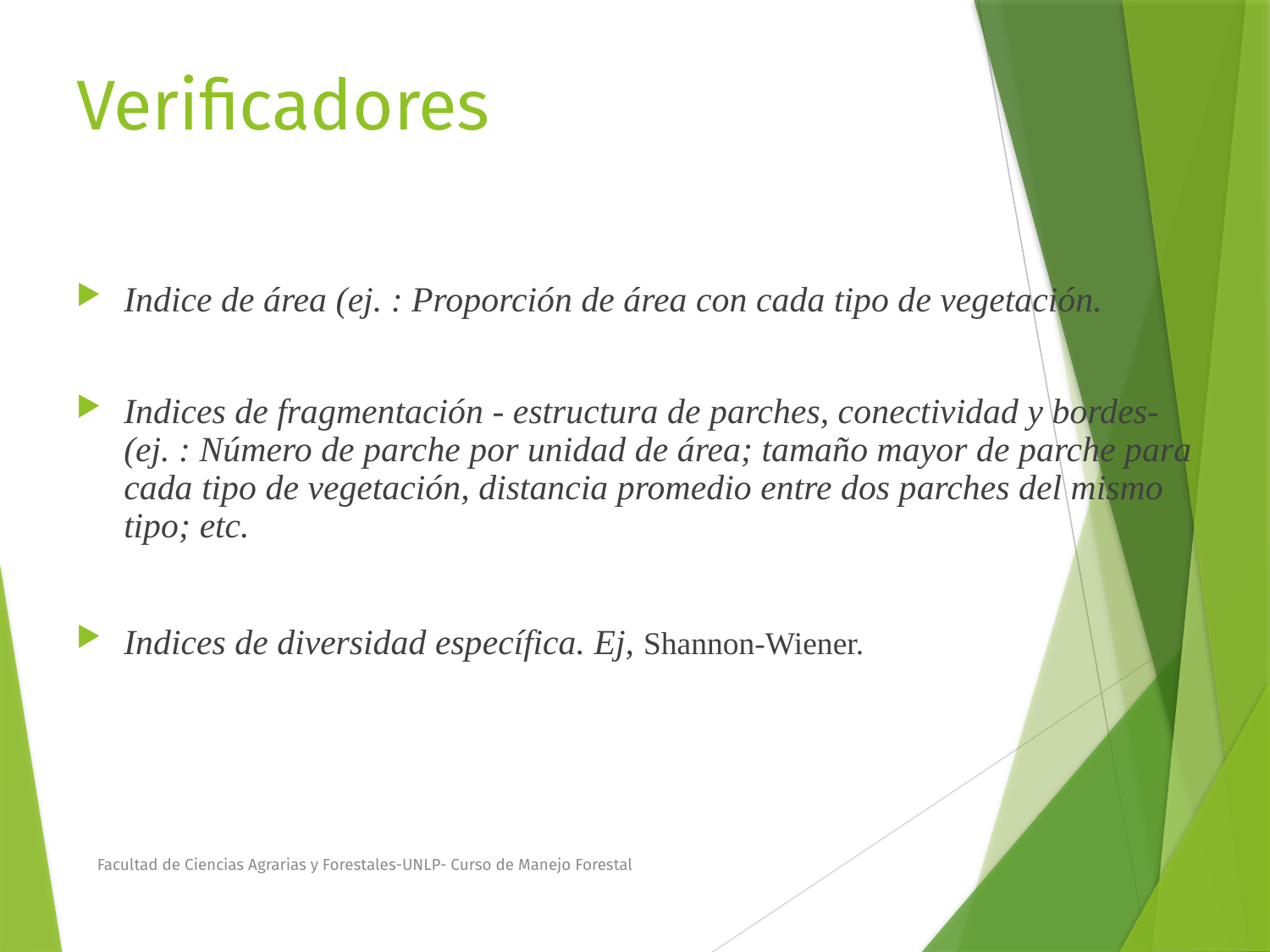

# Verificadores
Indice de área (ej. : Proporción de área con cada tipo de vegetación.

Indices de fragmentación - estructura de parches, conectividad y bordes- (ej. : Número de parche por unidad de área; tamaño mayor de parche para cada tipo de vegetación, distancia promedio entre dos parches del mismo tipo; etc.

Indices de diversidad específica. Ej, Shannon-Wiener.
Facultad de Ciencias Agrarias y Forestales-UNLP- Curso de Manejo Forestal